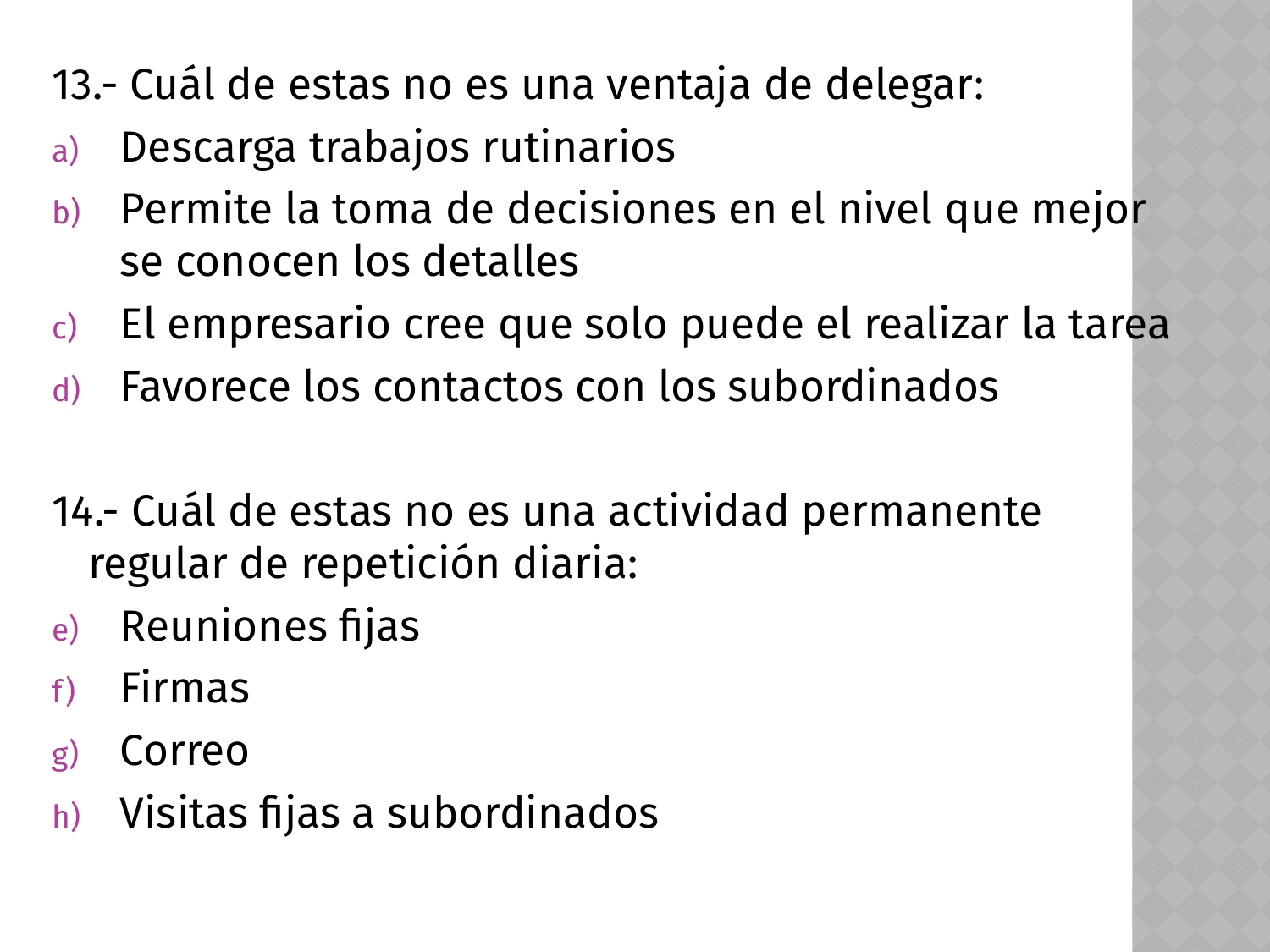

13.- Cuál de estas no es una ventaja de delegar:
Descarga trabajos rutinarios
Permite la toma de decisiones en el nivel que mejor se conocen los detalles
El empresario cree que solo puede el realizar la tarea
Favorece los contactos con los subordinados

14.- Cuál de estas no es una actividad permanente regular de repetición diaria:
Reuniones fijas
Firmas
Correo
Visitas fijas a subordinados